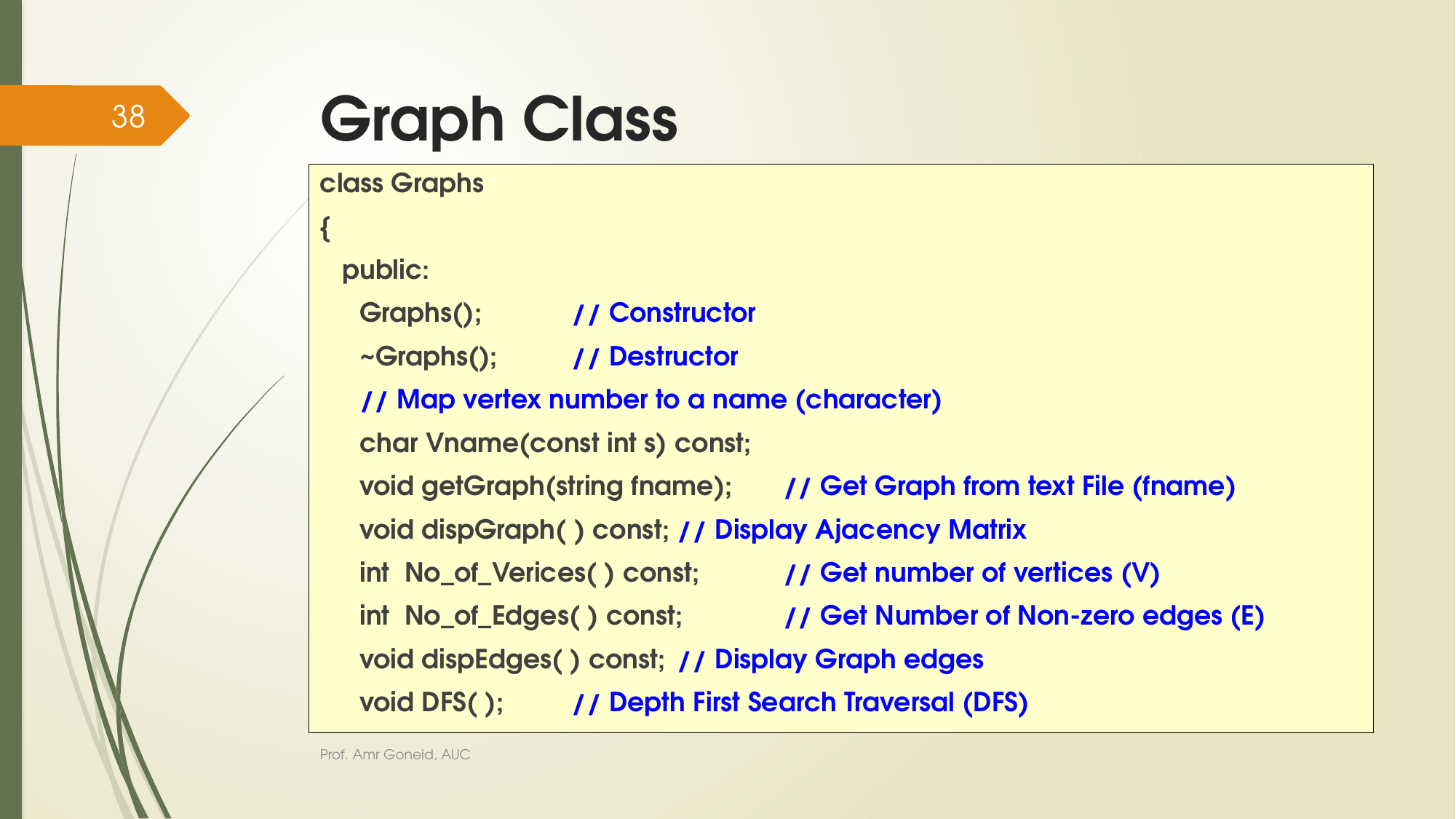

# Graph Class
38
class Graphs
{
   public:
	Graphs();	// Constructor
	~Graphs();	// Destructor
	// Map vertex number to a name (character)
	char Vname(const int s) const;
	void getGraph(string fname);		// Get Graph from text File (fname)
	void dispGraph( ) const;			// Display Ajacency Matrix
	int  No_of_Verices( ) const;		// Get number of vertices (V)
	int  No_of_Edges( ) const;			// Get Number of Non-zero edges (E)
	void dispEdges( ) const;			// Display Graph edges
	void DFS( );						// Depth First Search Traversal (DFS)
Prof. Amr Goneid, AUC